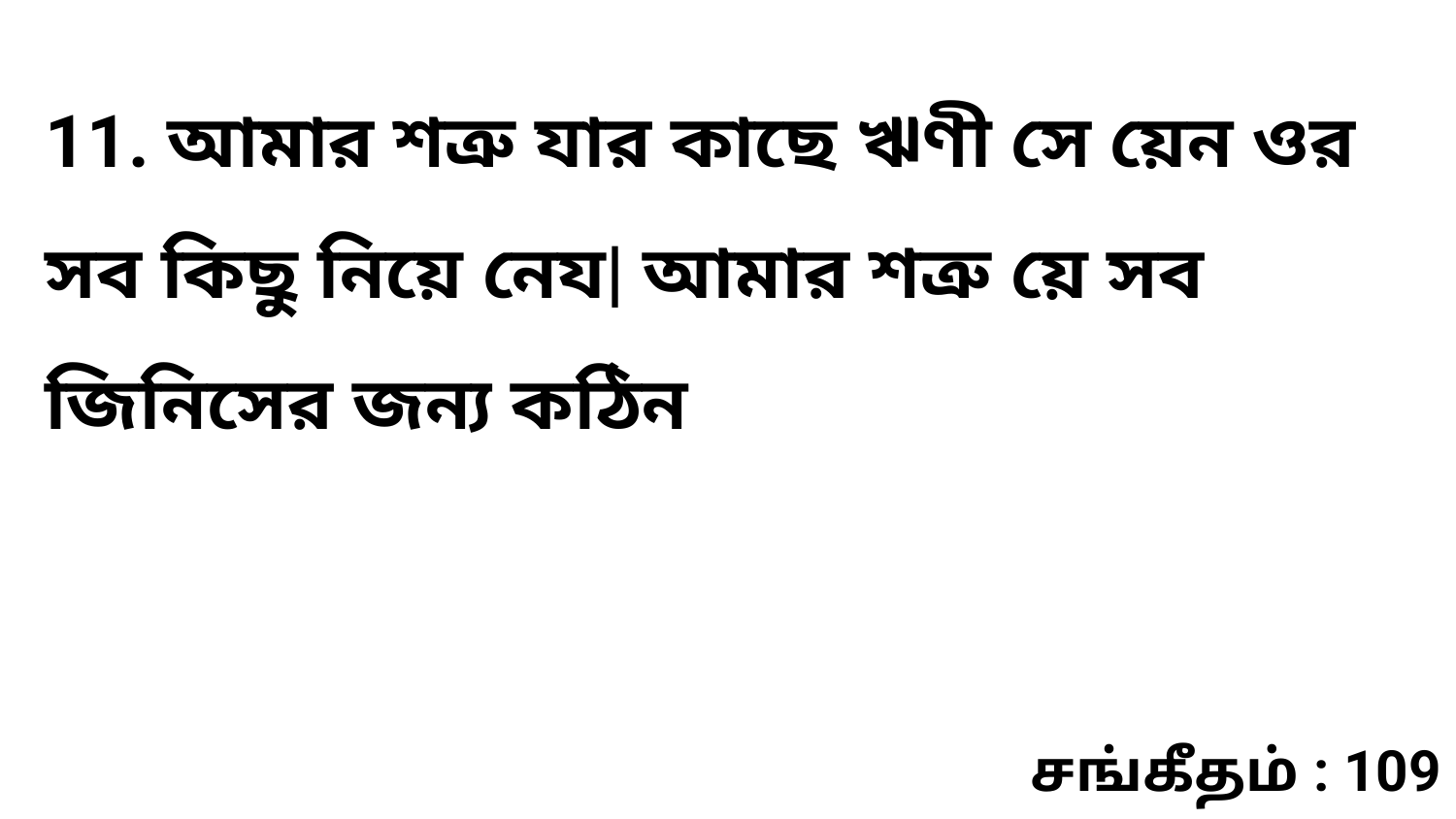

11. আমার শত্রু যার কাছে ঋণী সে য়েন ওর সব কিছু নিয়ে নেয| আমার শত্রু য়ে সব জিনিসের জন্য কঠিন
சங்கீதம் : 109